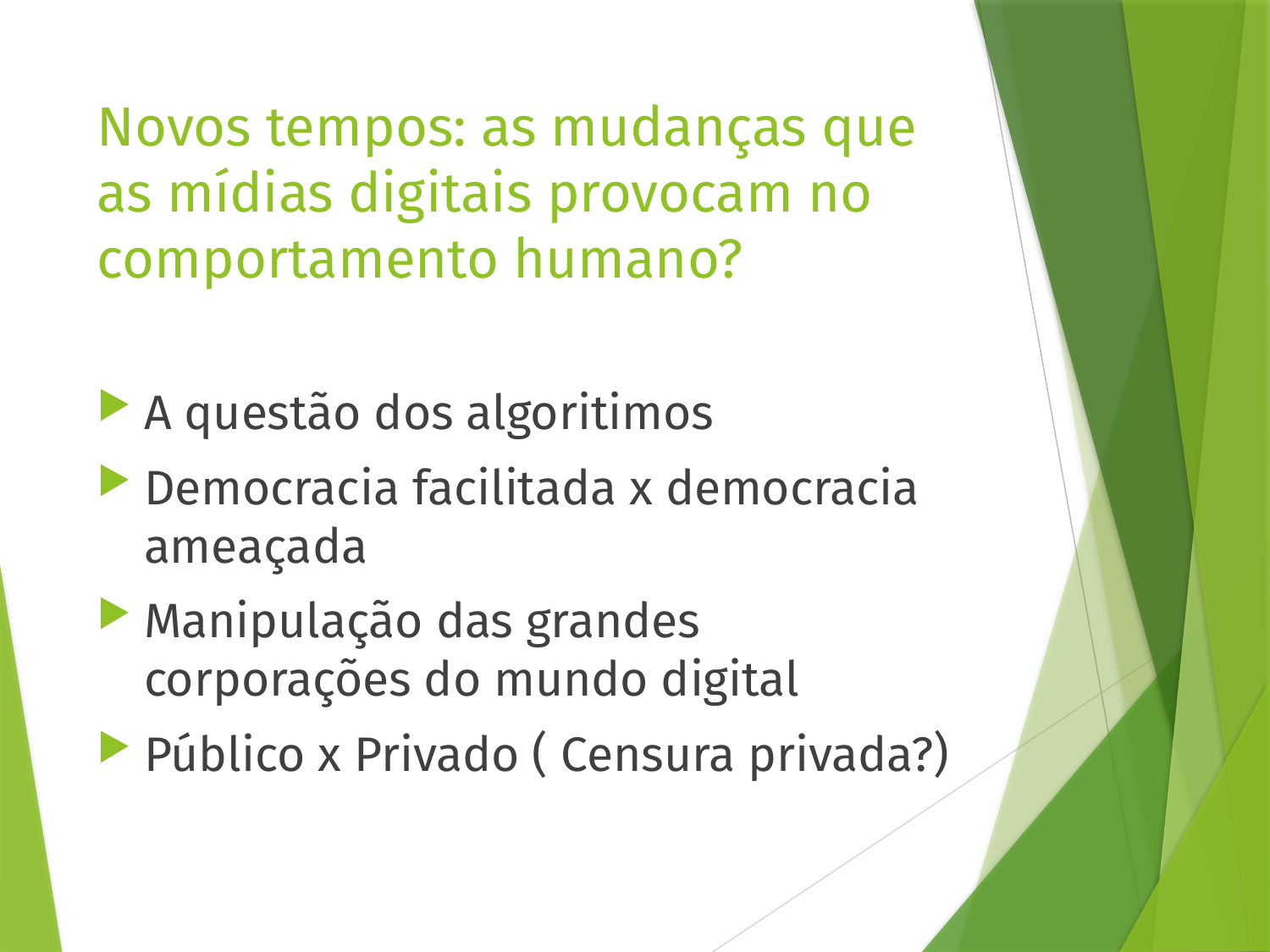

# Novos tempos: as mudanças que as mídias digitais provocam no comportamento humano?

A questão dos algoritimos
Democracia facilitada x democracia ameaçada
Manipulação das grandes corporações do mundo digital
Público x Privado ( Censura privada?)